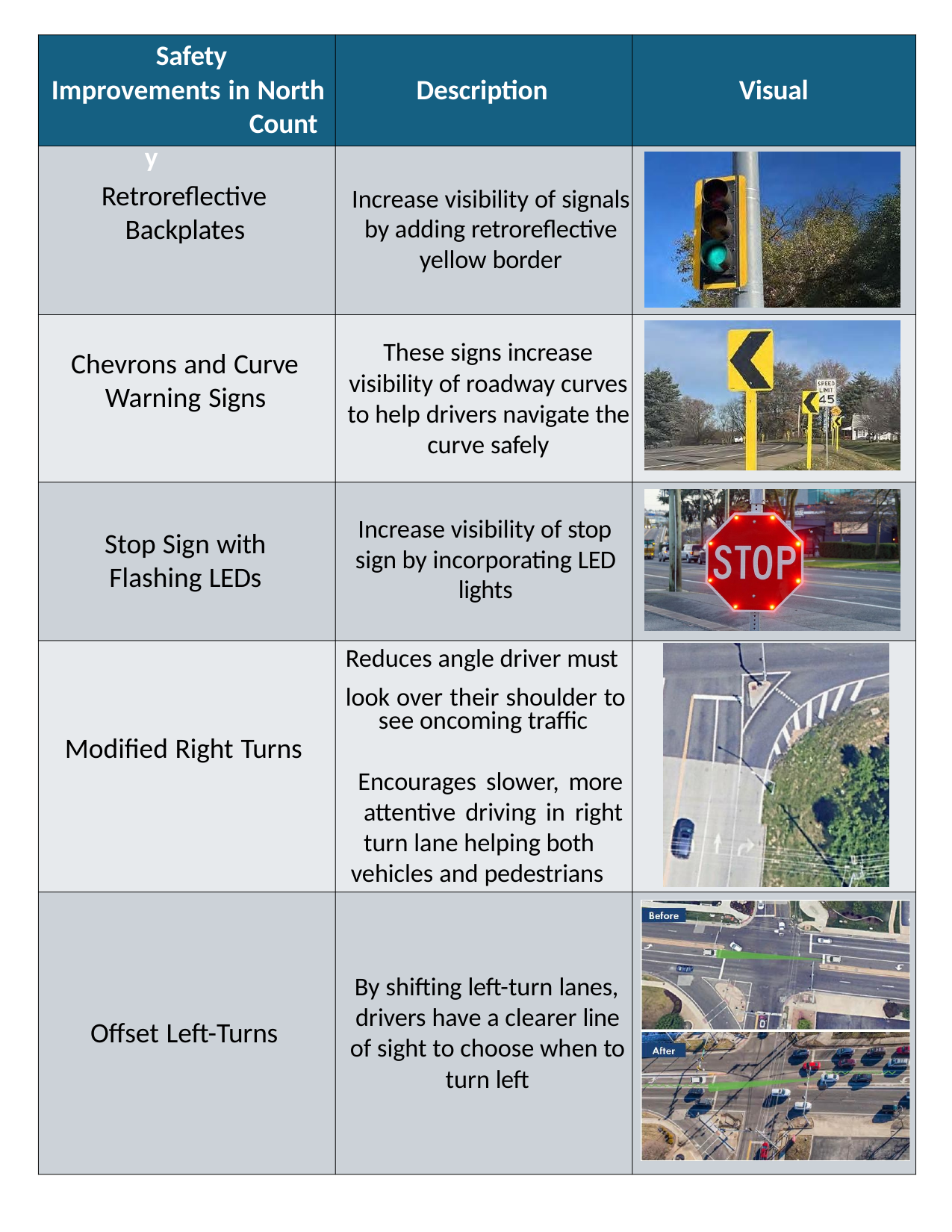

Safety Improvements in North
County
Description
Visual
Retroreflective Backplates
Increase visibility of signals by adding retroreflective yellow border
These signs increase visibility of roadway curves to help drivers navigate the curve safely
Chevrons and Curve Warning Signs
Increase visibility of stop sign by incorporating LED lights
Stop Sign with Flashing LEDs
Reduces angle driver must
look over their shoulder to see oncoming traffic
Modified Right Turns
Encourages slower, more attentive driving in right turn lane helping both
vehicles and pedestrians
By shifting left-turn lanes, drivers have a clearer line of sight to choose when to turn left
Offset Left-Turns